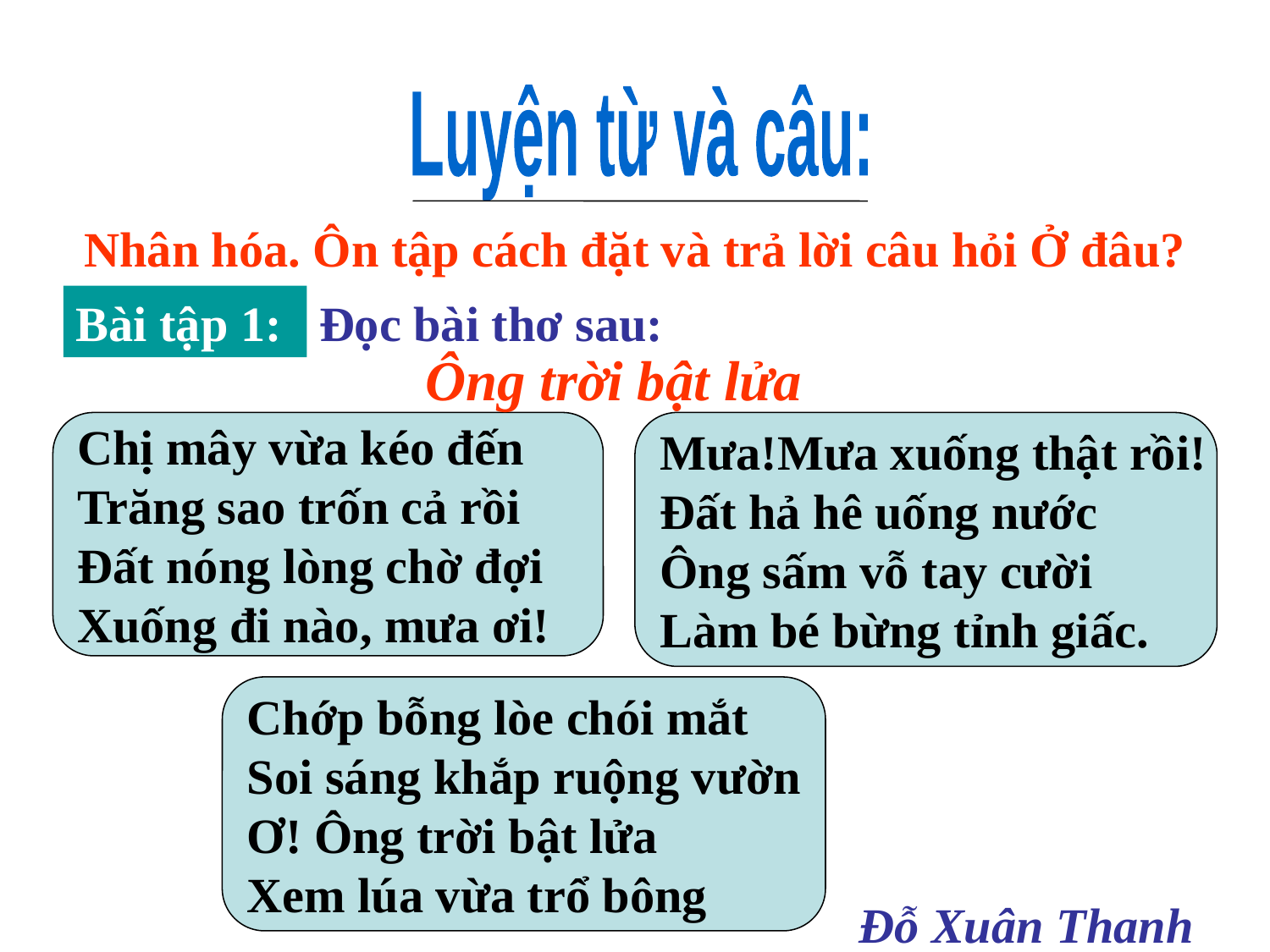

Luyện từ và câu:

Nhân hóa. Ôn tập cách đặt và trả lời câu hỏi Ở đâu?
Bài tập 1:
Đọc bài thơ sau:
Ông trời bật lửa
Chị mây vừa kéo đến
Trăng sao trốn cả rồi
Đất nóng lòng chờ đợi
Xuống đi nào, mưa ơi!
Mưa!Mưa xuống thật rồi!
Đất hả hê uống nước
Ông sấm vỗ tay cười
Làm bé bừng tỉnh giấc.
Chớp bỗng lòe chói mắt
Soi sáng khắp ruộng vườn
Ơ! Ông trời bật lửa
Xem lúa vừa trổ bông
Đỗ Xuân Thanh